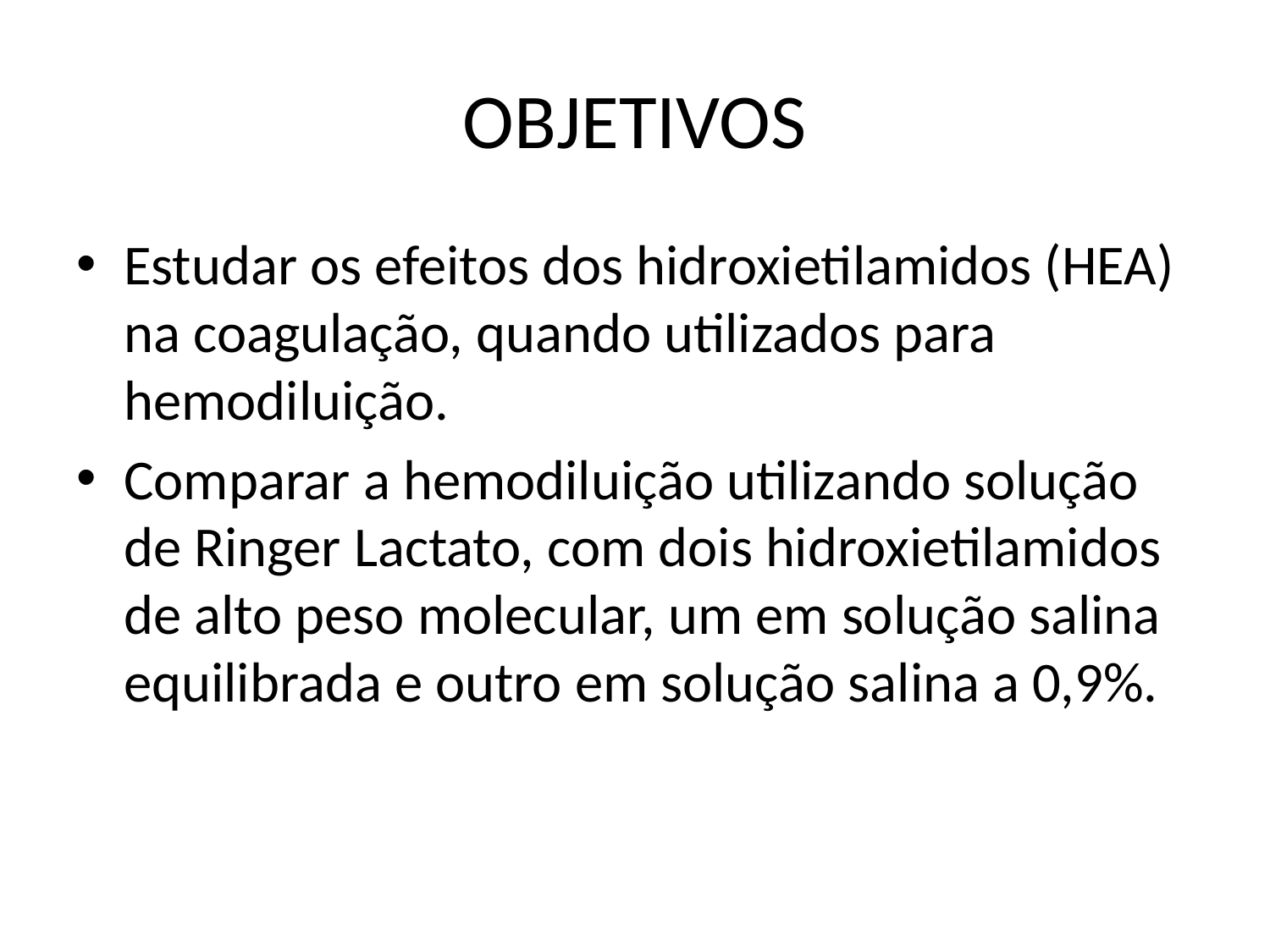

# OBJETIVOS
Estudar os efeitos dos hidroxietilamidos (HEA) na coagulação, quando utilizados para hemodiluição.
Comparar a hemodiluição utilizando solução de Ringer Lactato, com dois hidroxietilamidos de alto peso molecular, um em solução salina equilibrada e outro em solução salina a 0,9%.